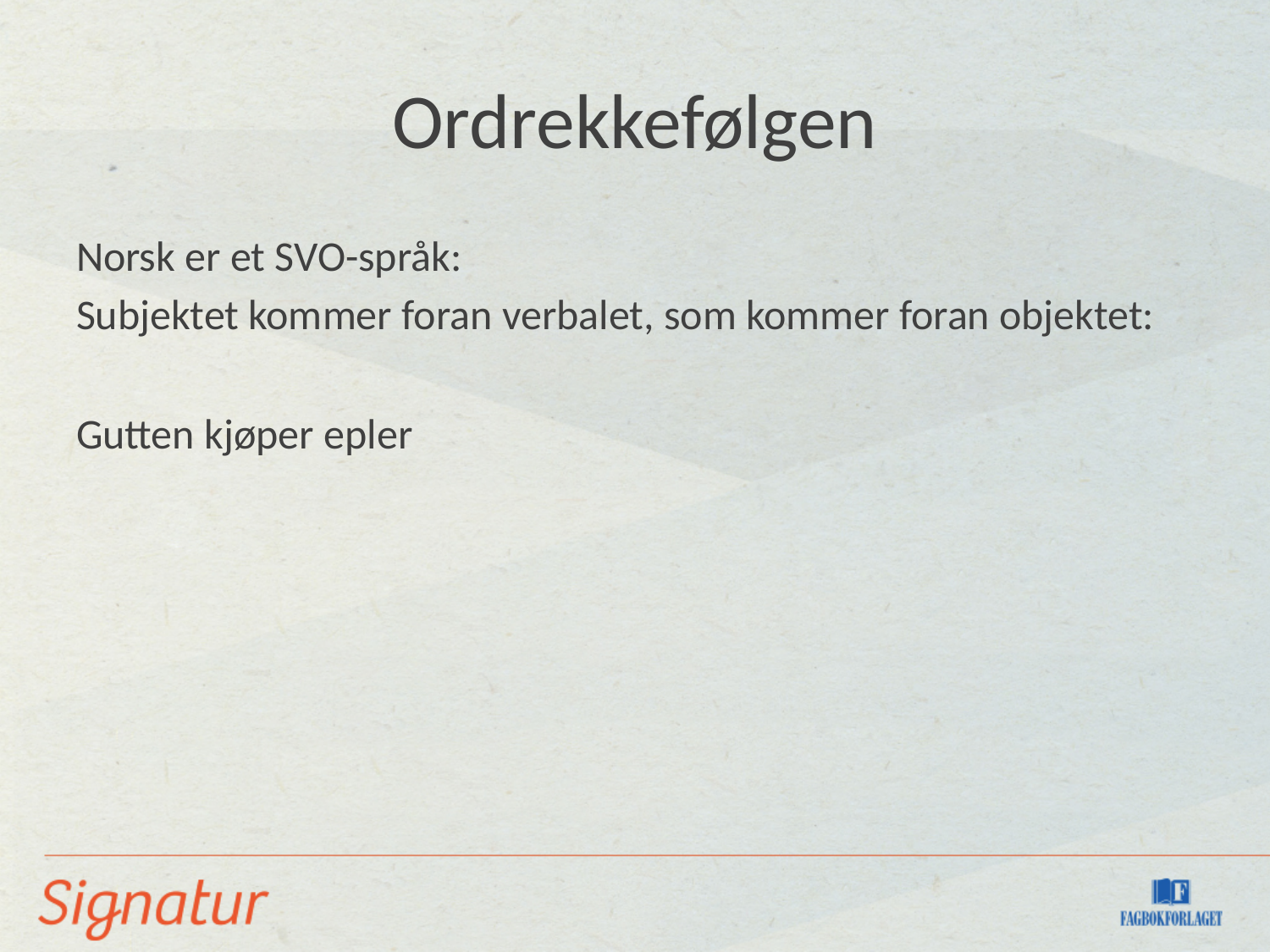

# Ordrekkefølgen
Norsk er et SVO-språk:
Subjektet kommer foran verbalet, som kommer foran objektet:

Gutten kjøper epler